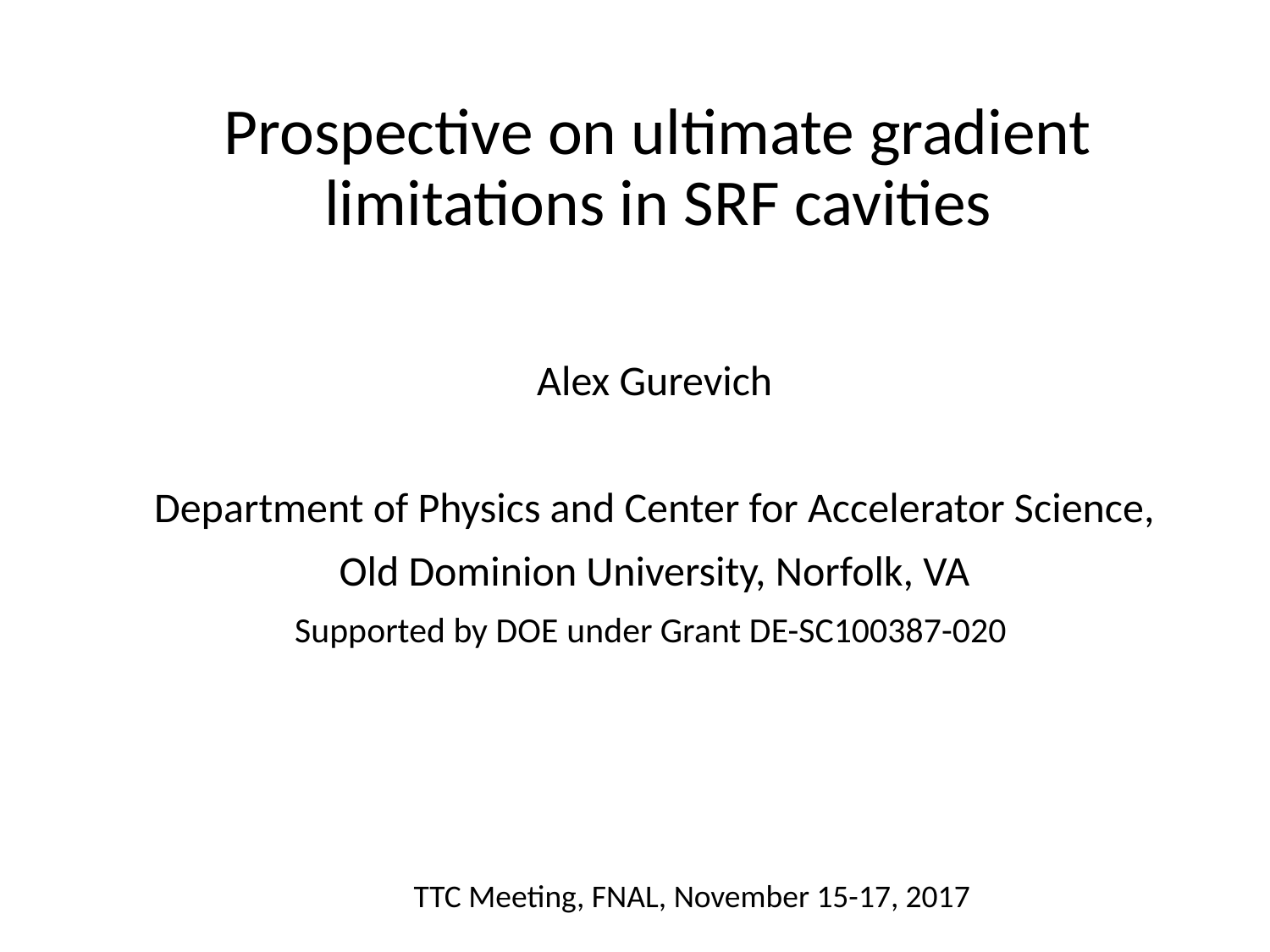

# Prospective on ultimate gradient limitations in SRF cavities
Alex Gurevich

Department of Physics and Center for Accelerator Science,
Old Dominion University, Norfolk, VA
Supported by DOE under Grant DE-SC100387-020

TTC Meeting, FNAL, November 15-17, 2017